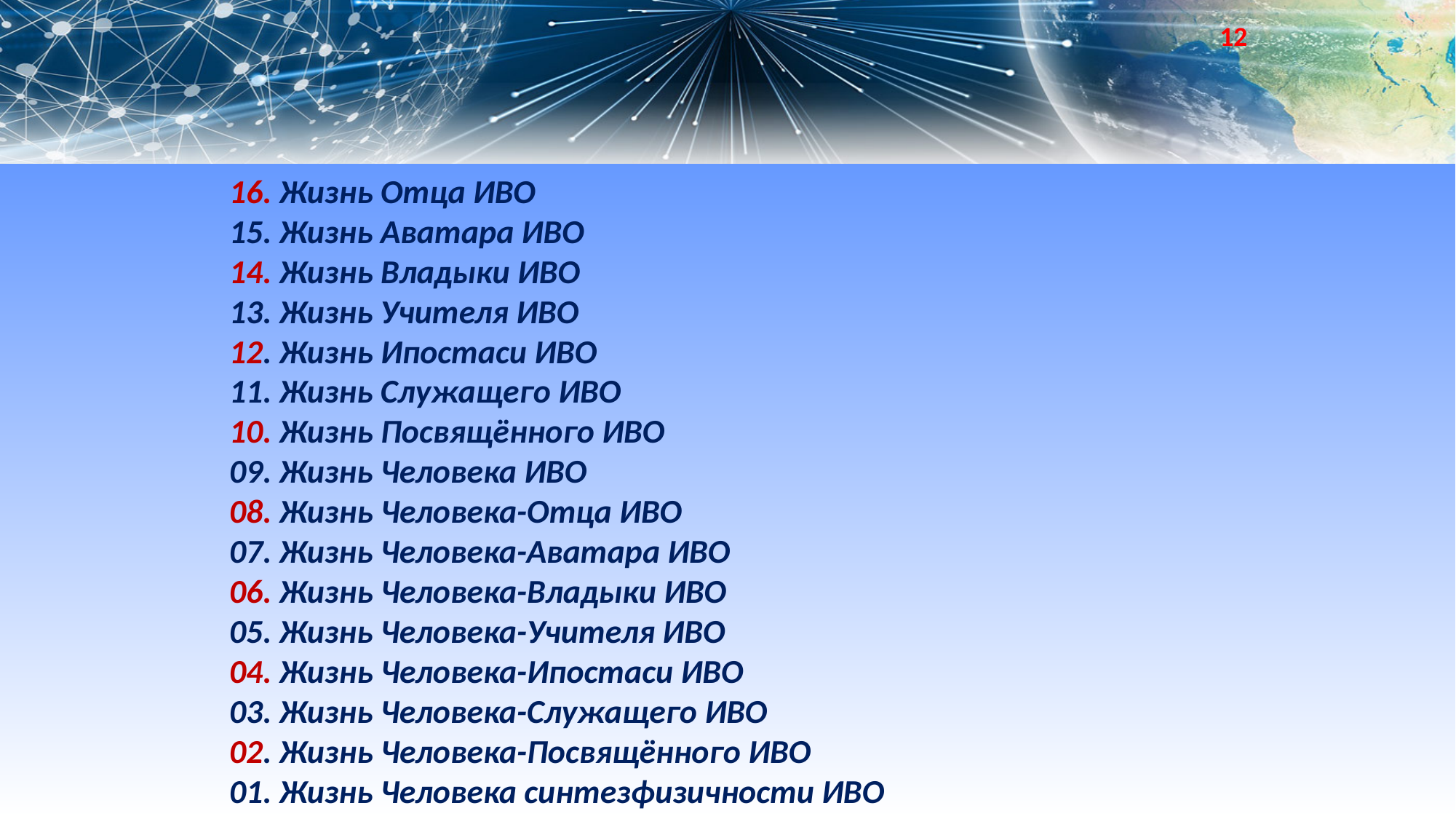

12
16. Жизнь Отца ИВО
15. Жизнь Аватара ИВО
14. Жизнь Владыки ИВО
13. Жизнь Учителя ИВО
12. Жизнь Ипостаси ИВО
11. Жизнь Служащего ИВО
10. Жизнь Посвящённого ИВО
09. Жизнь Человека ИВО
08. Жизнь Человека-Отца ИВО
07. Жизнь Человека-Аватара ИВО
06. Жизнь Человека-Владыки ИВО
05. Жизнь Человека-Учителя ИВО
04. Жизнь Человека-Ипостаси ИВО
03. Жизнь Человека-Служащего ИВО
02. Жизнь Человека-Посвящённого ИВО
01. Жизнь Человека синтезфизичности ИВО